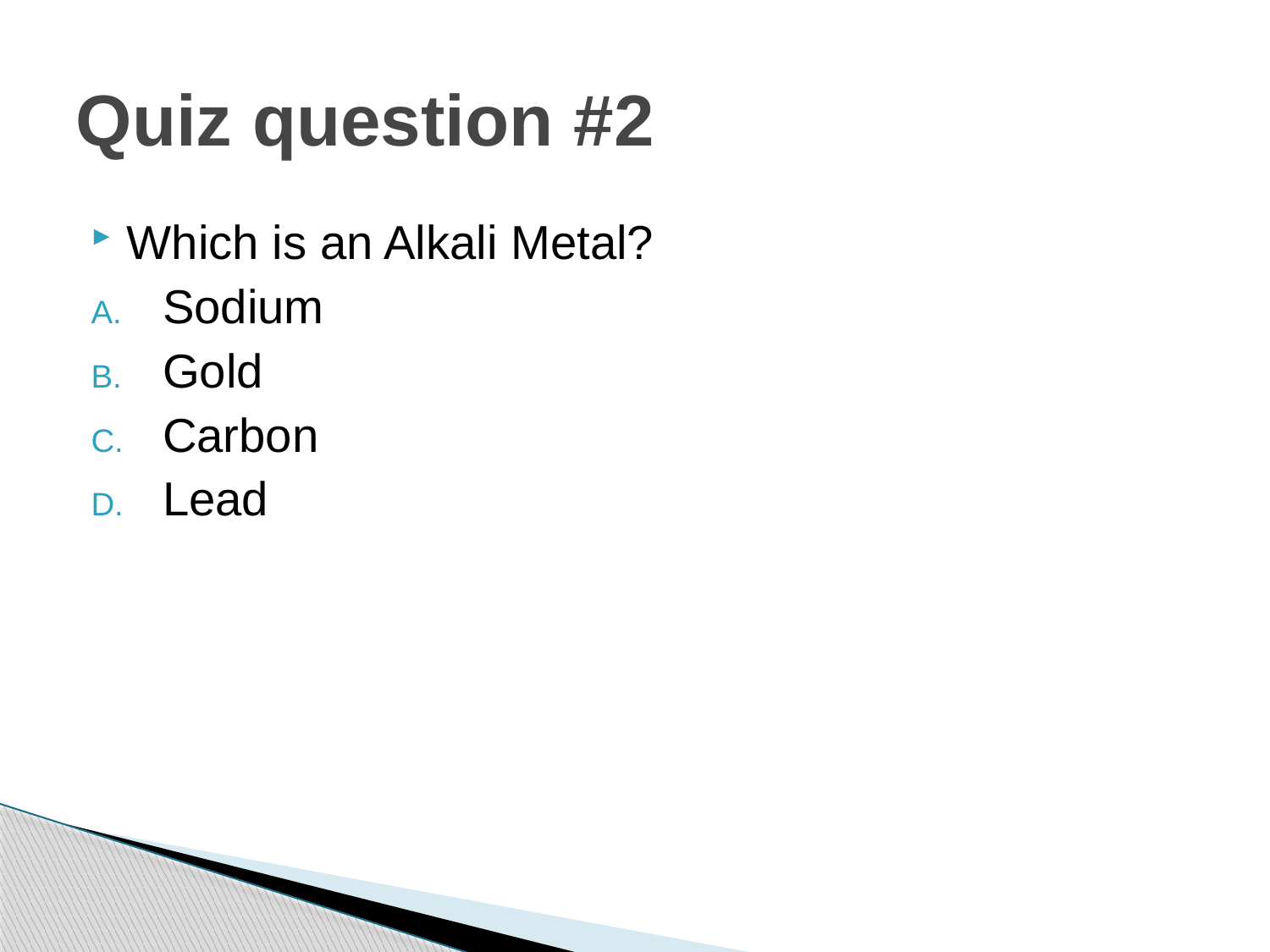

# Quiz question #2
Which is an Alkali Metal?
Sodium
Gold
Carbon
Lead